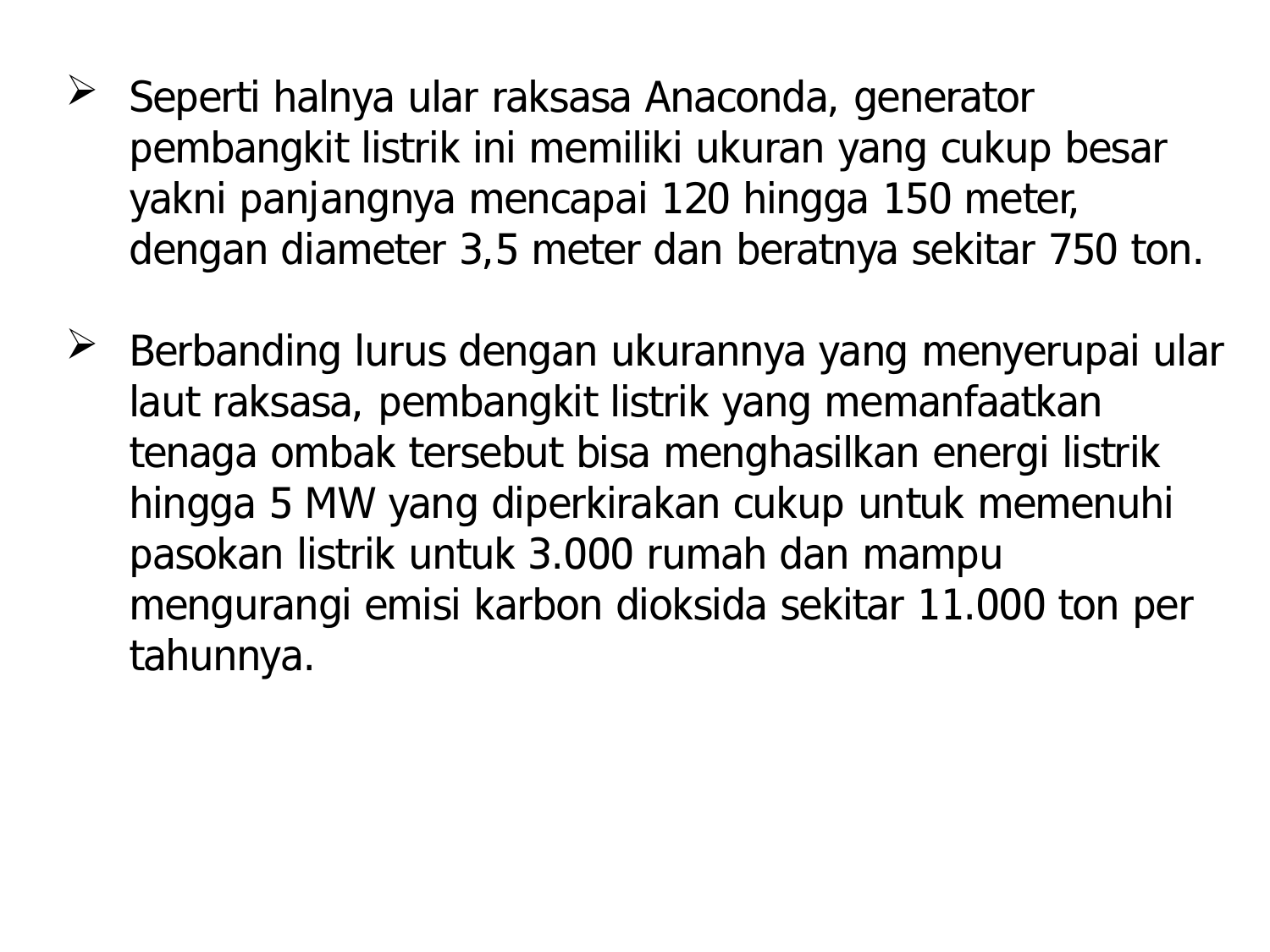

Seperti halnya ular raksasa Anaconda, generator pembangkit listrik ini memiliki ukuran yang cukup besar yakni panjangnya mencapai 120 hingga 150 meter, dengan diameter 3,5 meter dan beratnya sekitar 750 ton.

Berbanding lurus dengan ukurannya yang menyerupai ular laut raksasa, pembangkit listrik yang memanfaatkan tenaga ombak tersebut bisa menghasilkan energi listrik hingga 5 MW yang diperkirakan cukup untuk memenuhi pasokan listrik untuk 3.000 rumah dan mampu mengurangi emisi karbon dioksida sekitar 11.000 ton per tahunnya.